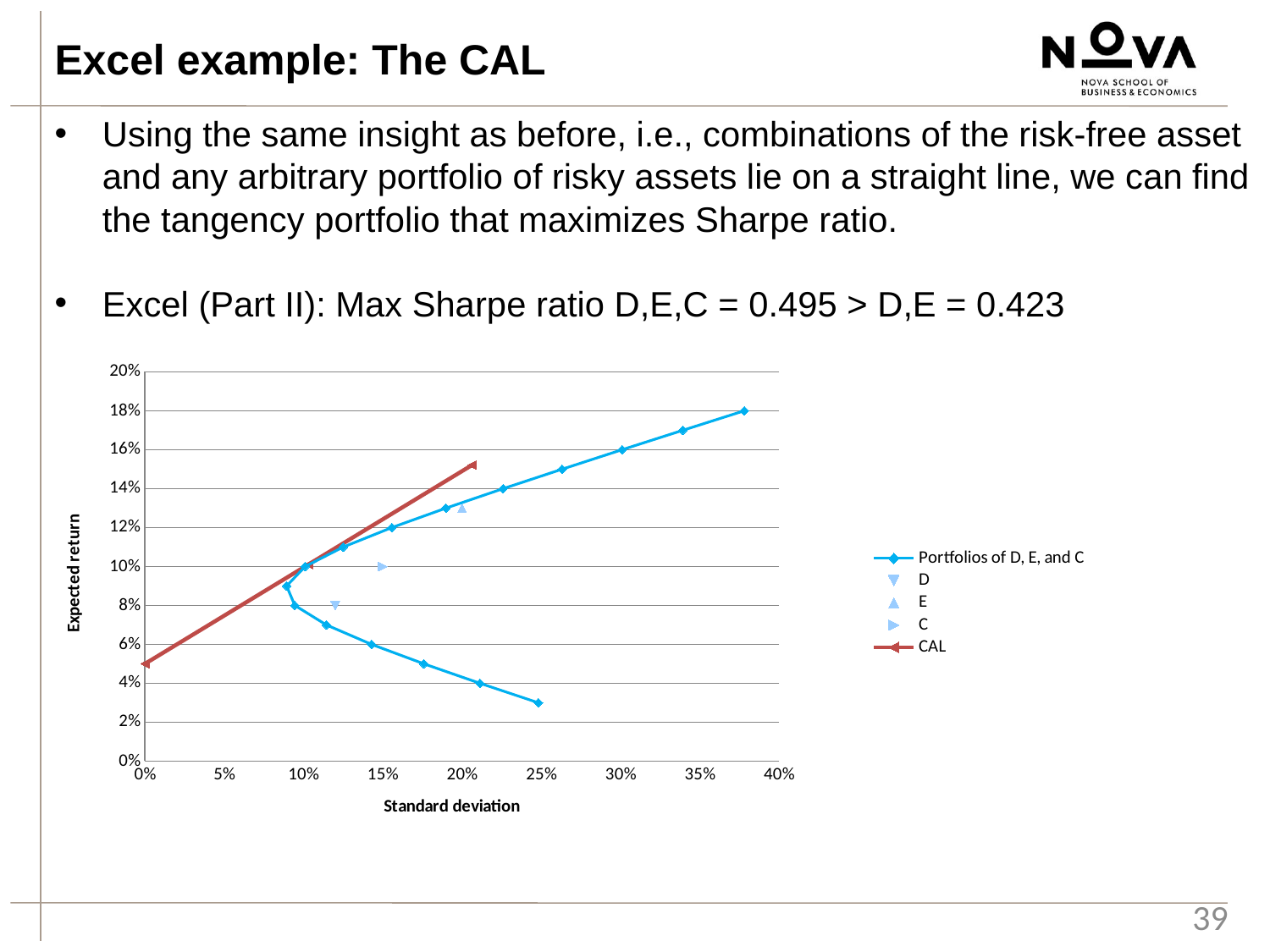

Excel example: The CAL
Using the same insight as before, i.e., combinations of the risk-free asset and any arbitrary portfolio of risky assets lie on a straight line, we can find the tangency portfolio that maximizes Sharpe ratio.

Excel (Part II): Max Sharpe ratio D,E,C = 0.495 > D,E = 0.423

### Chart

| Category |  |  |  |  |  |
|---|---|---|---|---|---|
39